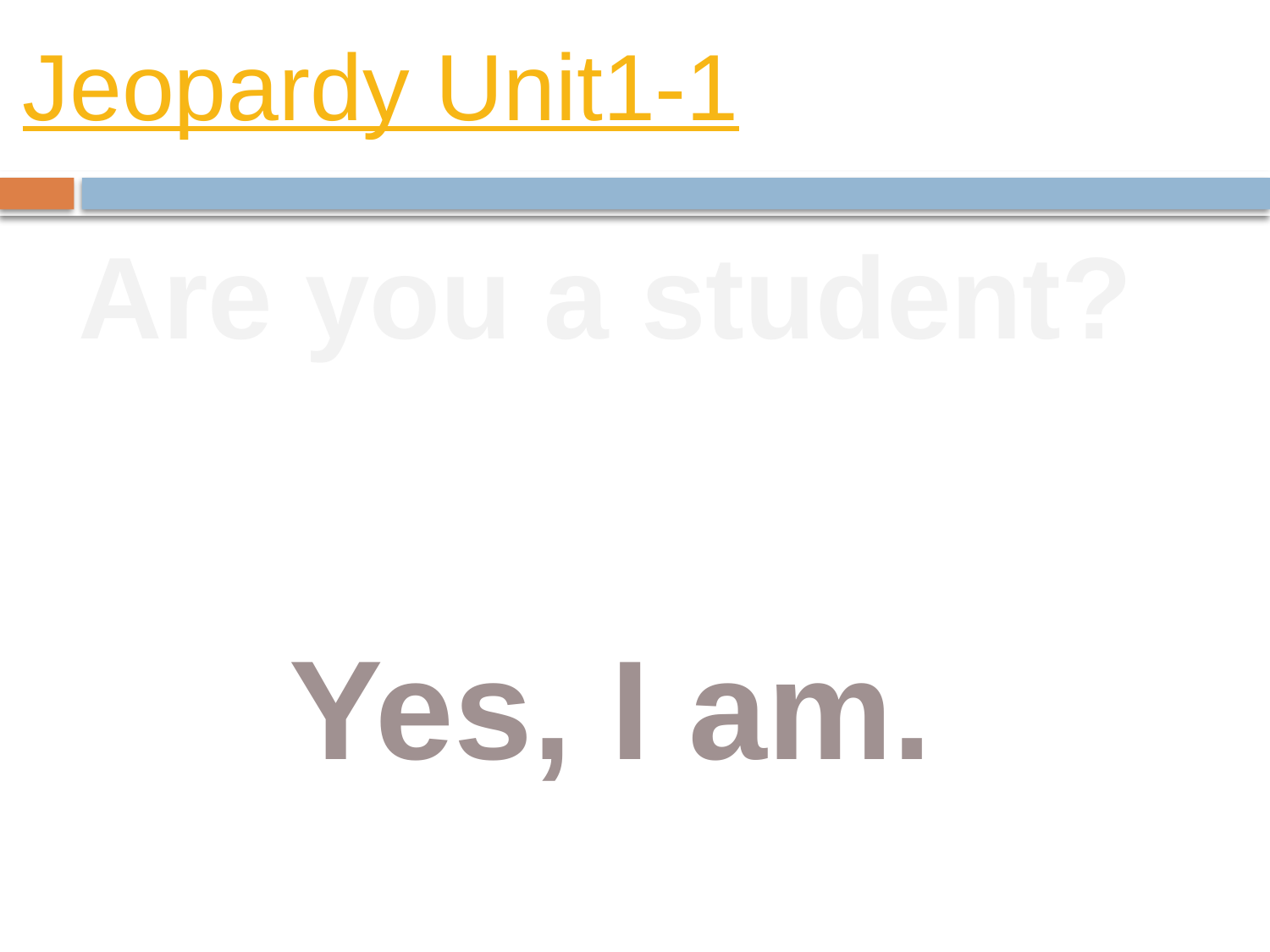

# Jeopardy Unit1-1
Are you a student?
Yes, I am.